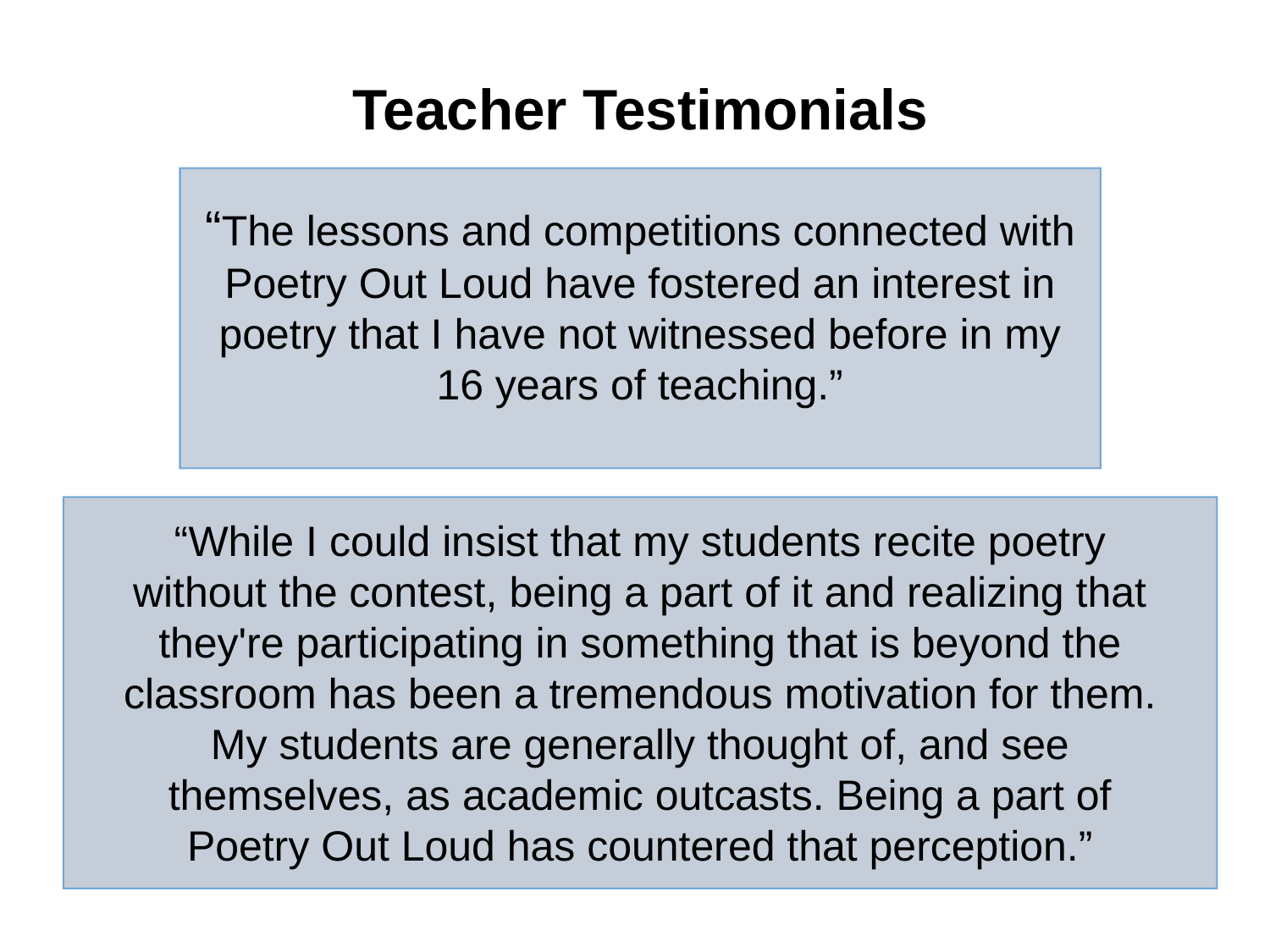

Teacher Testimonials

“The lessons and competitions connected with Poetry Out Loud have fostered an interest in poetry that I have not witnessed before in my 16 years of teaching.”

“While I could insist that my students recite poetry without the contest, being a part of it and realizing that they're participating in something that is beyond the classroom has been a tremendous motivation for them. My students are generally thought of, and see themselves, as academic outcasts. Being a part of Poetry Out Loud has countered that perception.”